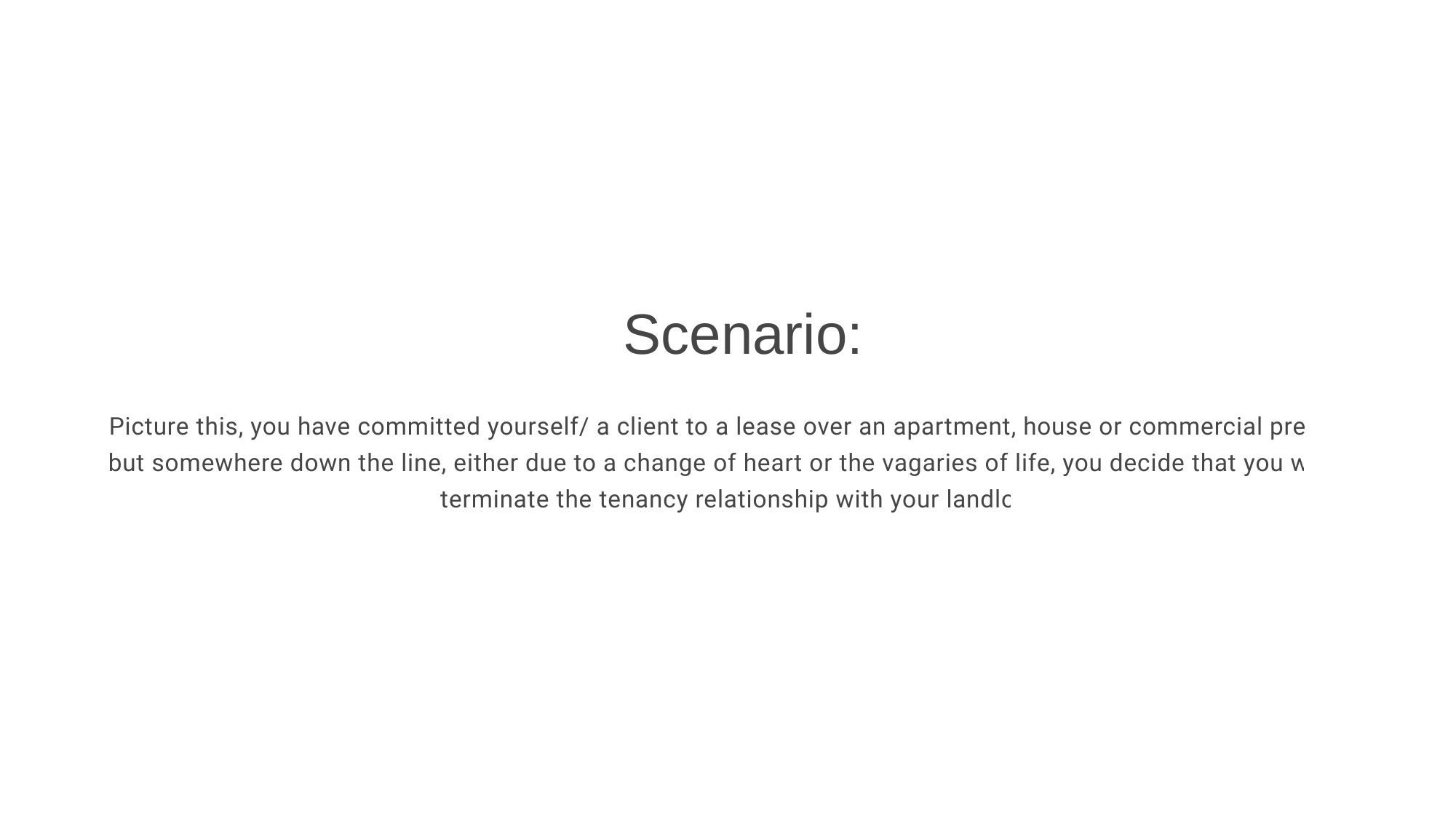

Scenario:
Picture this, you have committed yourself/ a client to a lease over an apartment, house or commercial premises but somewhere down the line, either due to a change of heart or the vagaries of life, you decide that you want to terminate the tenancy relationship with your landlord.